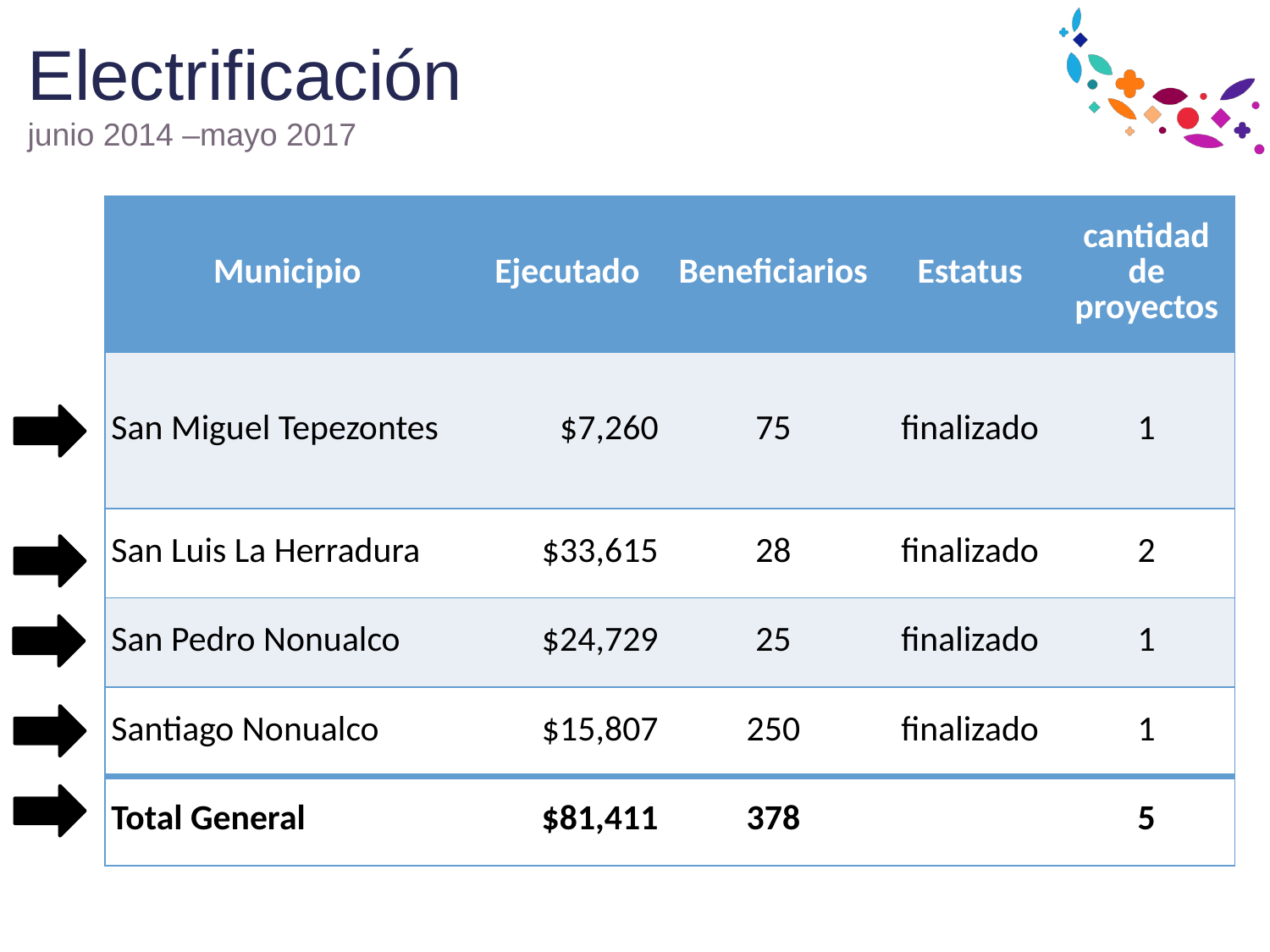

# Electrificación junio 2014 –mayo 2017

| Municipio | Ejecutado | Beneficiarios | Estatus | cantidad de proyectos |
| --- | --- | --- | --- | --- |
| San Miguel Tepezontes | $7,260 | 75 | finalizado | 1 |
| San Luis La Herradura | $33,615 | 28 | finalizado | 2 |
| San Pedro Nonualco | $24,729 | 25 | finalizado | 1 |
| Santiago Nonualco | $15,807 | 250 | finalizado | 1 |
| Total General | $81,411 | 378 |  | 5 |